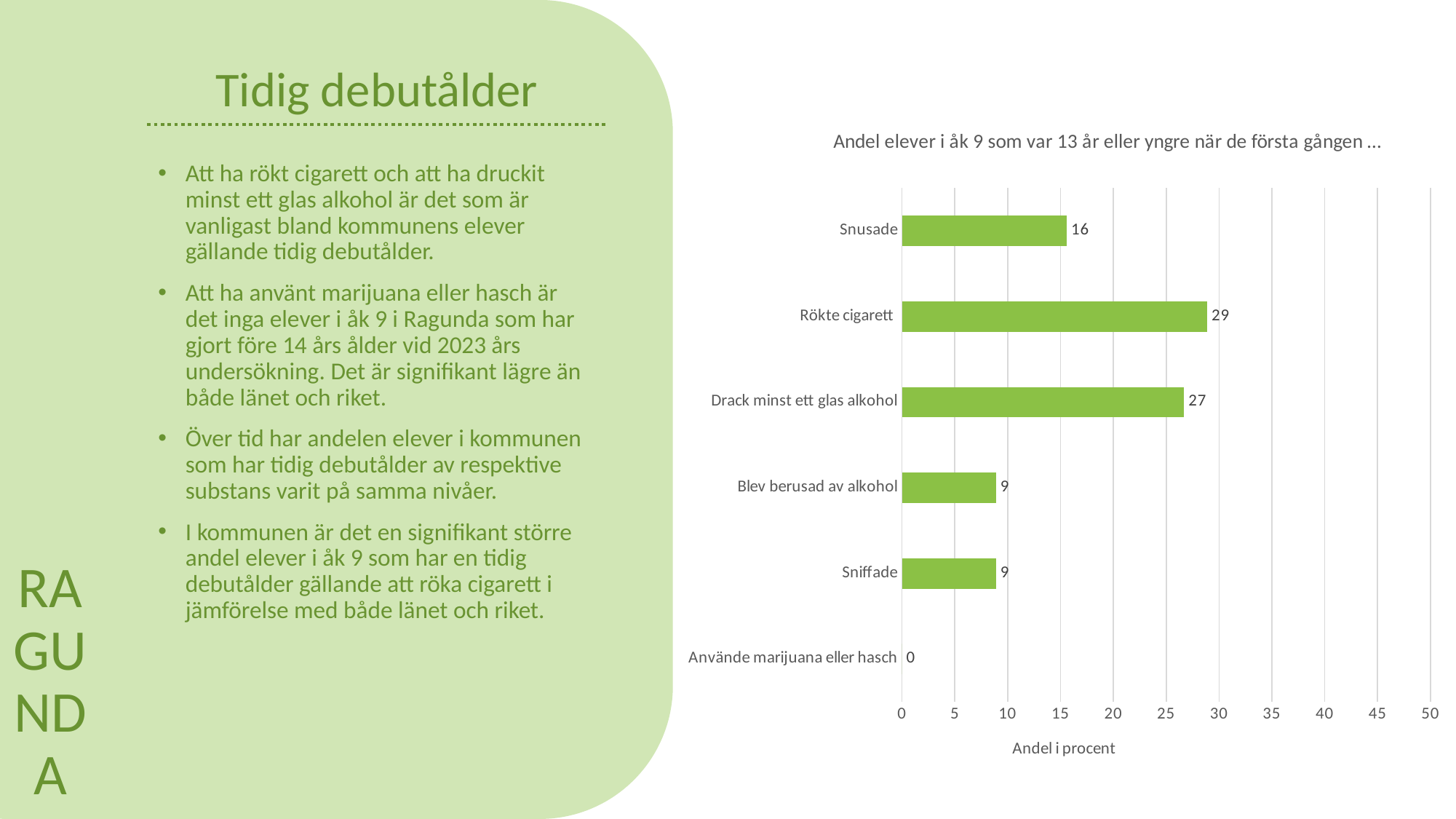

RAGUNDA
# Tidig debutålder

### Chart: Andel elever i åk 9 som var 13 år eller yngre när de första gången …

| Category | Ragunda |
|---|---|
| Använde marijuana eller hasch | 0.0 |
| Sniffade | 8.9 |
| Blev berusad av alkohol | 8.9 |
| Drack minst ett glas alkohol | 26.7 |
| Rökte cigarett  | 28.9 |
| Snusade | 15.6 |
Att ha rökt cigarett och att ha druckit minst ett glas alkohol är det som är vanligast bland kommunens elever gällande tidig debutålder.
Att ha använt marijuana eller hasch är det inga elever i åk 9 i Ragunda som har gjort före 14 års ålder vid 2023 års undersökning. Det är signifikant lägre än både länet och riket.
Över tid har andelen elever i kommunen som har tidig debutålder av respektive substans varit på samma nivåer.
I kommunen är det en signifikant större andel elever i åk 9 som har en tidig debutålder gällande att röka cigarett i jämförelse med både länet och riket.